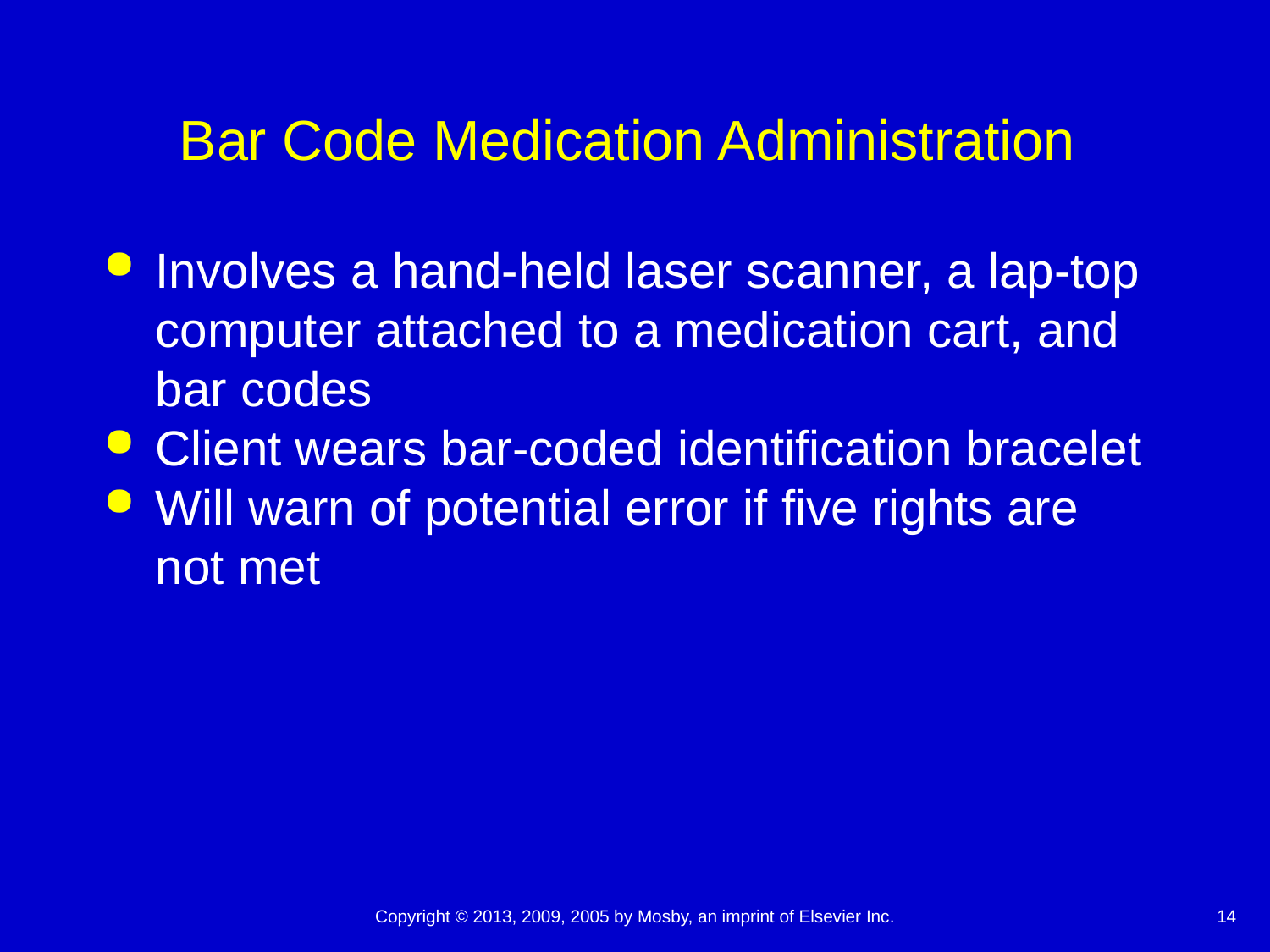

# Bar Code Medication Administration
Involves a hand-held laser scanner, a lap-top computer attached to a medication cart, and bar codes
Client wears bar-coded identification bracelet
Will warn of potential error if five rights are not met